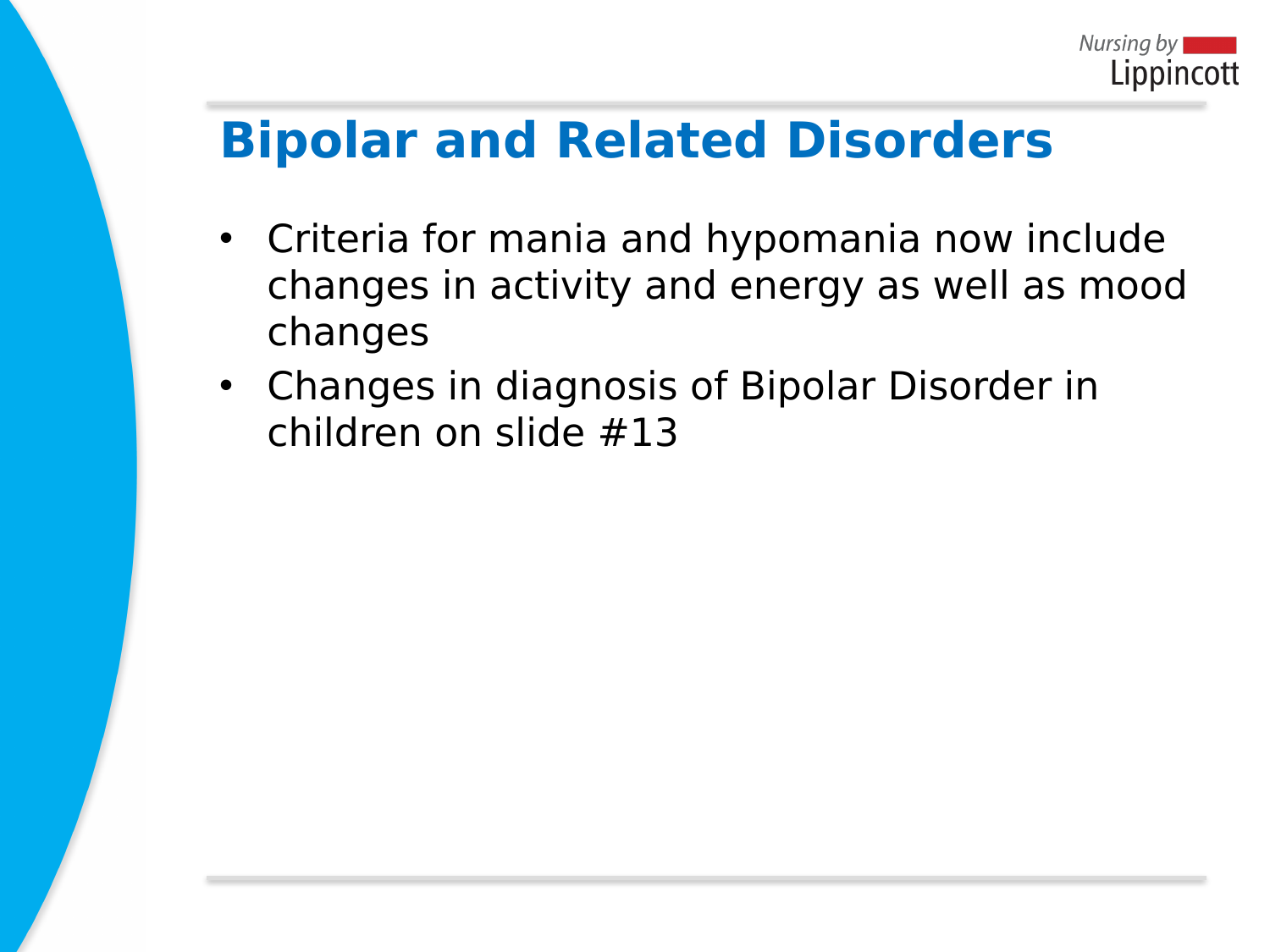

# Bipolar and Related Disorders
Criteria for mania and hypomania now include changes in activity and energy as well as mood changes
Changes in diagnosis of Bipolar Disorder in children on slide #13